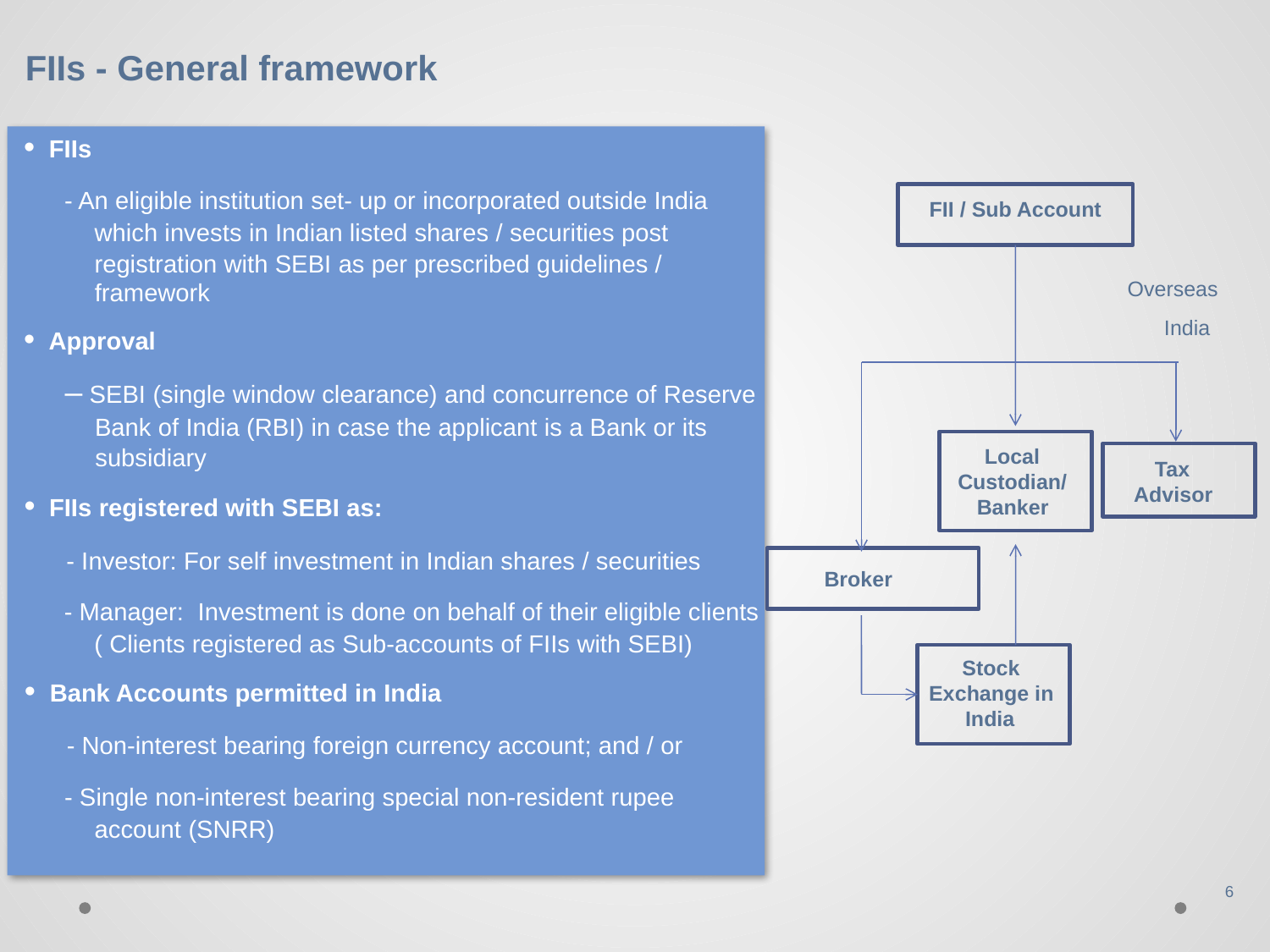

FIIs - General framework

•  FIIs

- An eligible institution set- up or incorporated outside India
FII / Sub Account
which invests in Indian listed shares / securities post
registration with SEBI as per prescribed guidelines /

Overseas
framework
India

•  Approval

– SEBI (single window clearance) and concurrence of Reserve
	Bank of India (RBI) in case the applicant is a Bank or its

subsidiary

Local

Tax
Advisor

Custodian/
	Banker

•  FIIs registered with SEBI as:

- Investor: For self investment in Indian shares / securities

Broker

- Manager:  Investment is done on behalf of their eligible clients
	( Clients registered as Sub-accounts of FIIs with SEBI)

Stock

•  Bank Accounts permitted in India

Exchange in
	India

- Non-interest bearing foreign currency account; and / or

- Single non-interest bearing special non-resident rupee
	account (SNRR)

6